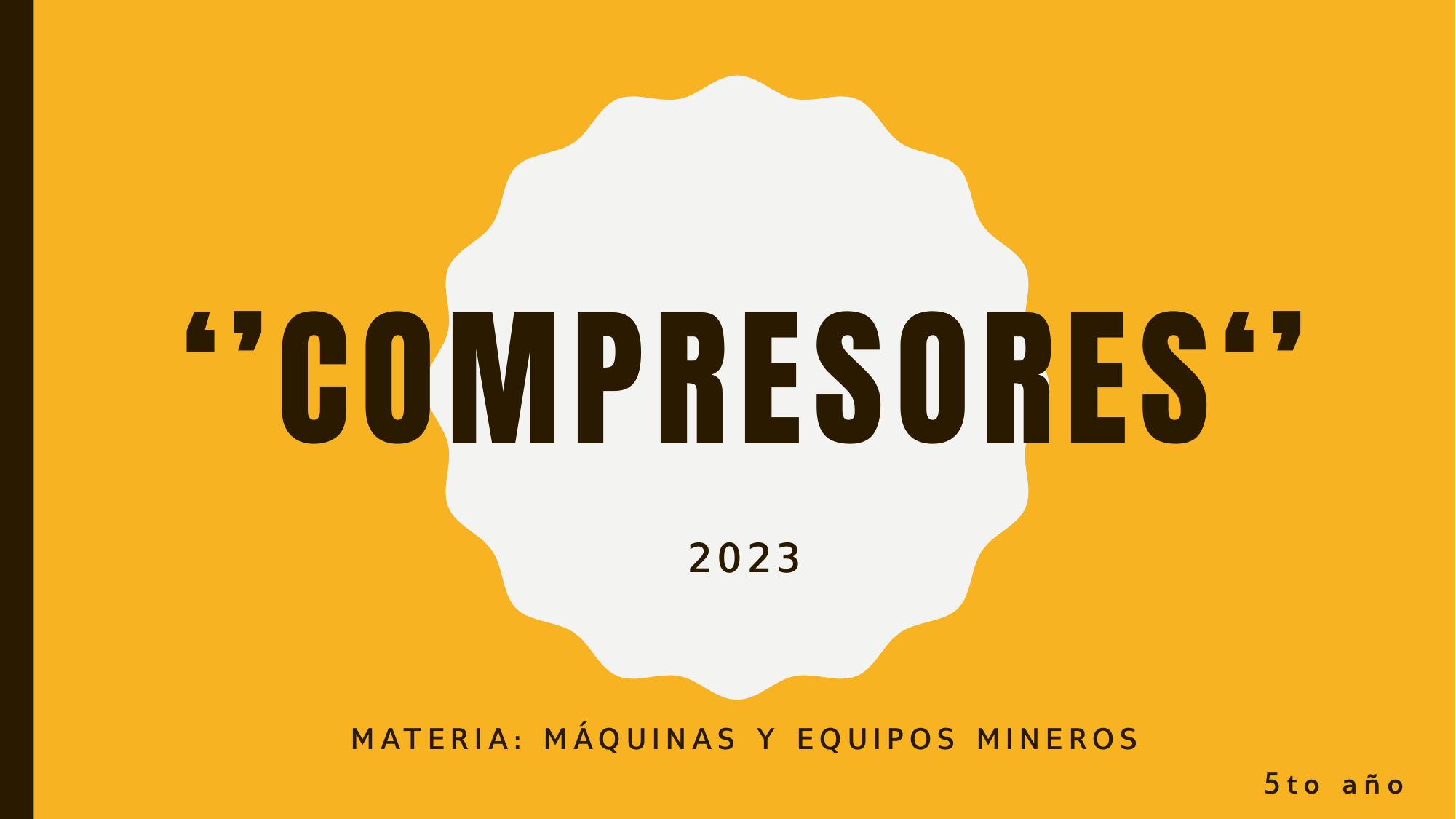

# ‘’COMPRESORES‘’
2023
MATERIA: MÁQUINAS Y EQUIPOS MINEROS
5to año